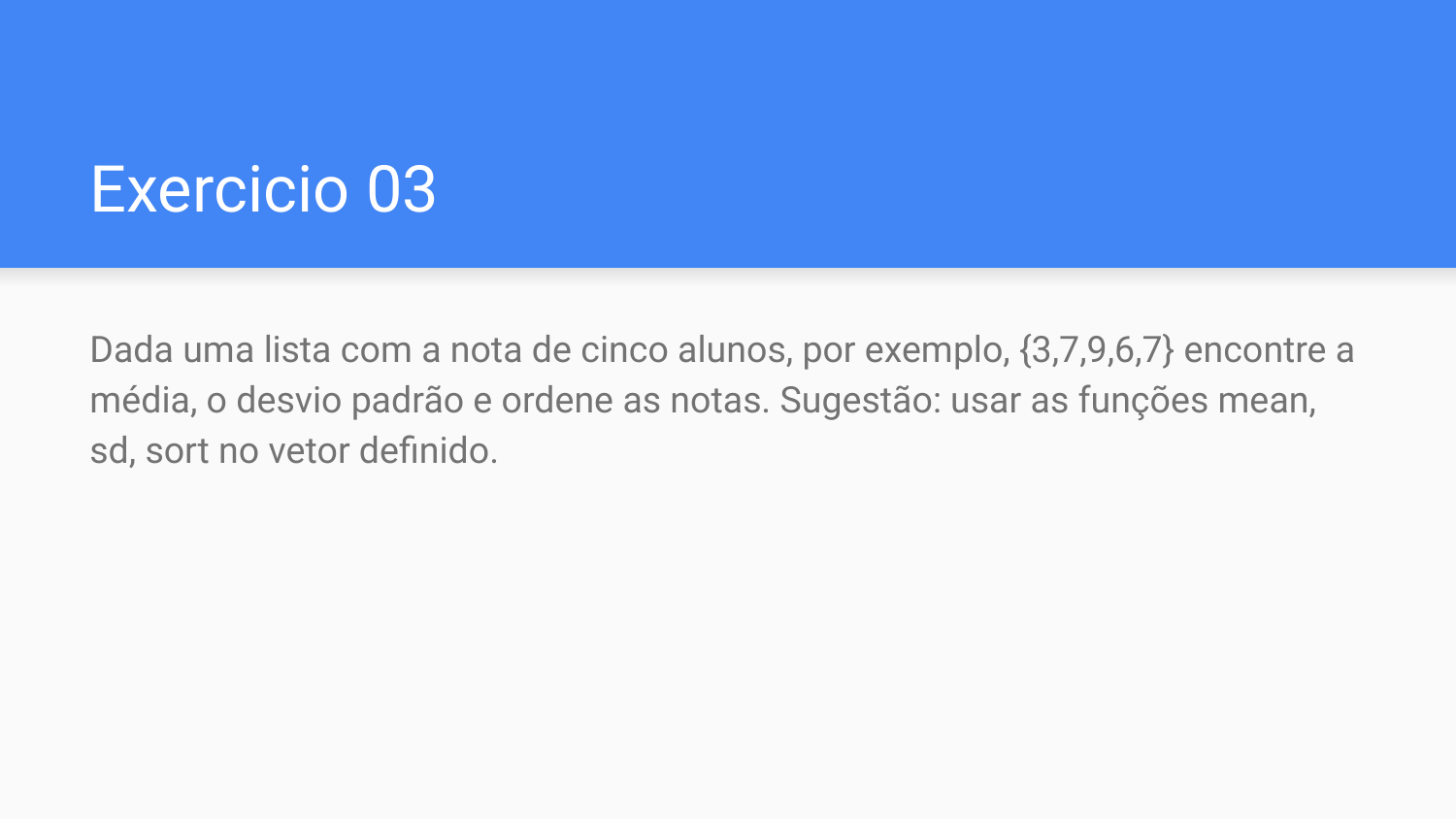

# Exercicio 03
Dada uma lista com a nota de cinco alunos, por exemplo, {3,7,9,6,7} encontre a média, o desvio padrão e ordene as notas. Sugestão: usar as funções mean, sd, sort no vetor definido.